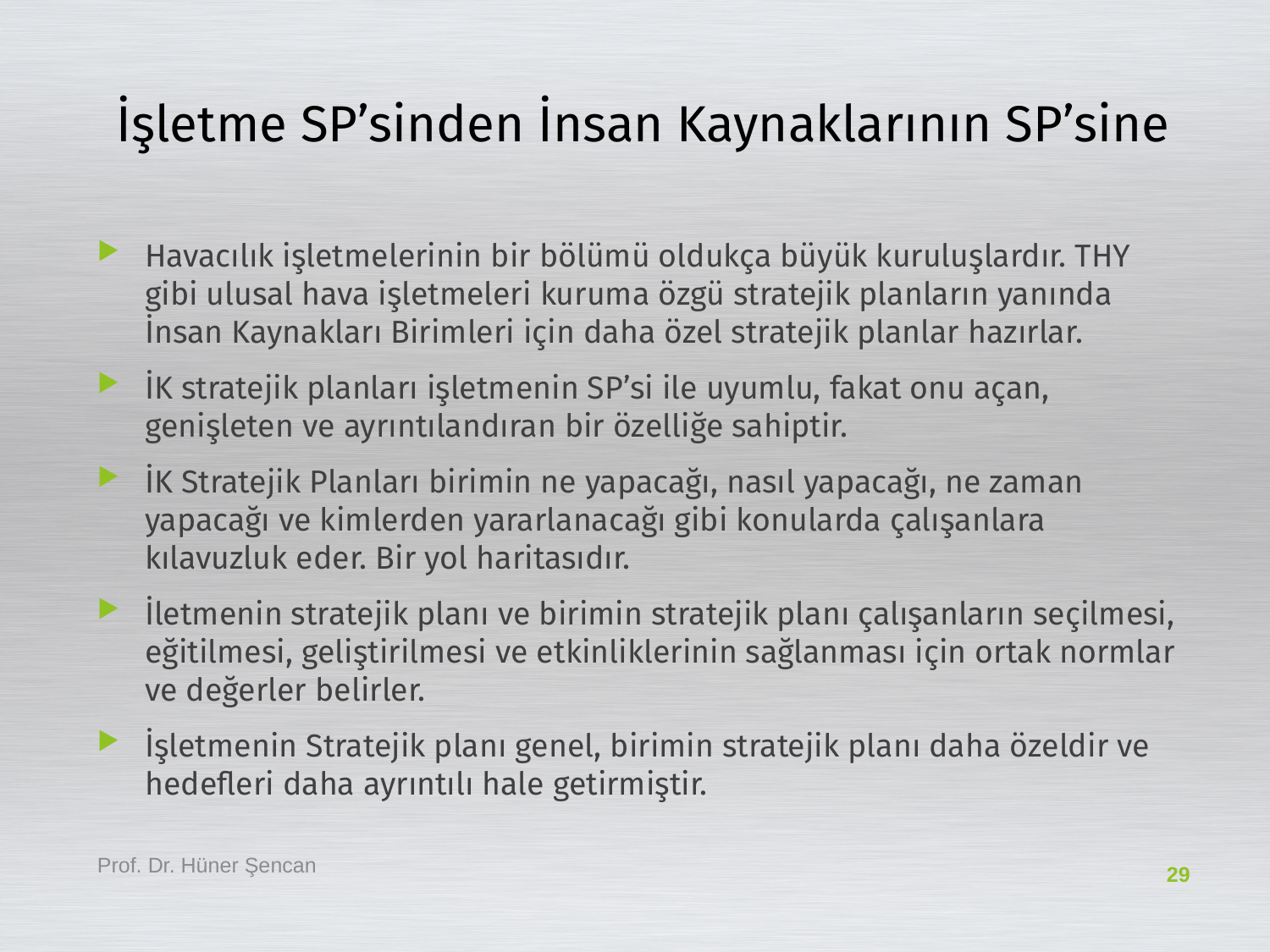

# İşletme SP’sinden İnsan Kaynaklarının SP’sine
Havacılık işletmelerinin bir bölümü oldukça büyük kuruluşlardır. THY gibi ulusal hava işletmeleri kuruma özgü stratejik planların yanında İnsan Kaynakları Birimleri için daha özel stratejik planlar hazırlar.
İK stratejik planları işletmenin SP’si ile uyumlu, fakat onu açan, genişleten ve ayrıntılandıran bir özelliğe sahiptir.
İK Stratejik Planları birimin ne yapacağı, nasıl yapacağı, ne zaman yapacağı ve kimlerden yararlanacağı gibi konularda çalışanlara kılavuzluk eder. Bir yol haritasıdır.
İletmenin stratejik planı ve birimin stratejik planı çalışanların seçilmesi, eğitilmesi, geliştirilmesi ve etkinliklerinin sağlanması için ortak normlar ve değerler belirler.
İşletmenin Stratejik planı genel, birimin stratejik planı daha özeldir ve hedefleri daha ayrıntılı hale getirmiştir.
Prof. Dr. Hüner Şencan
29